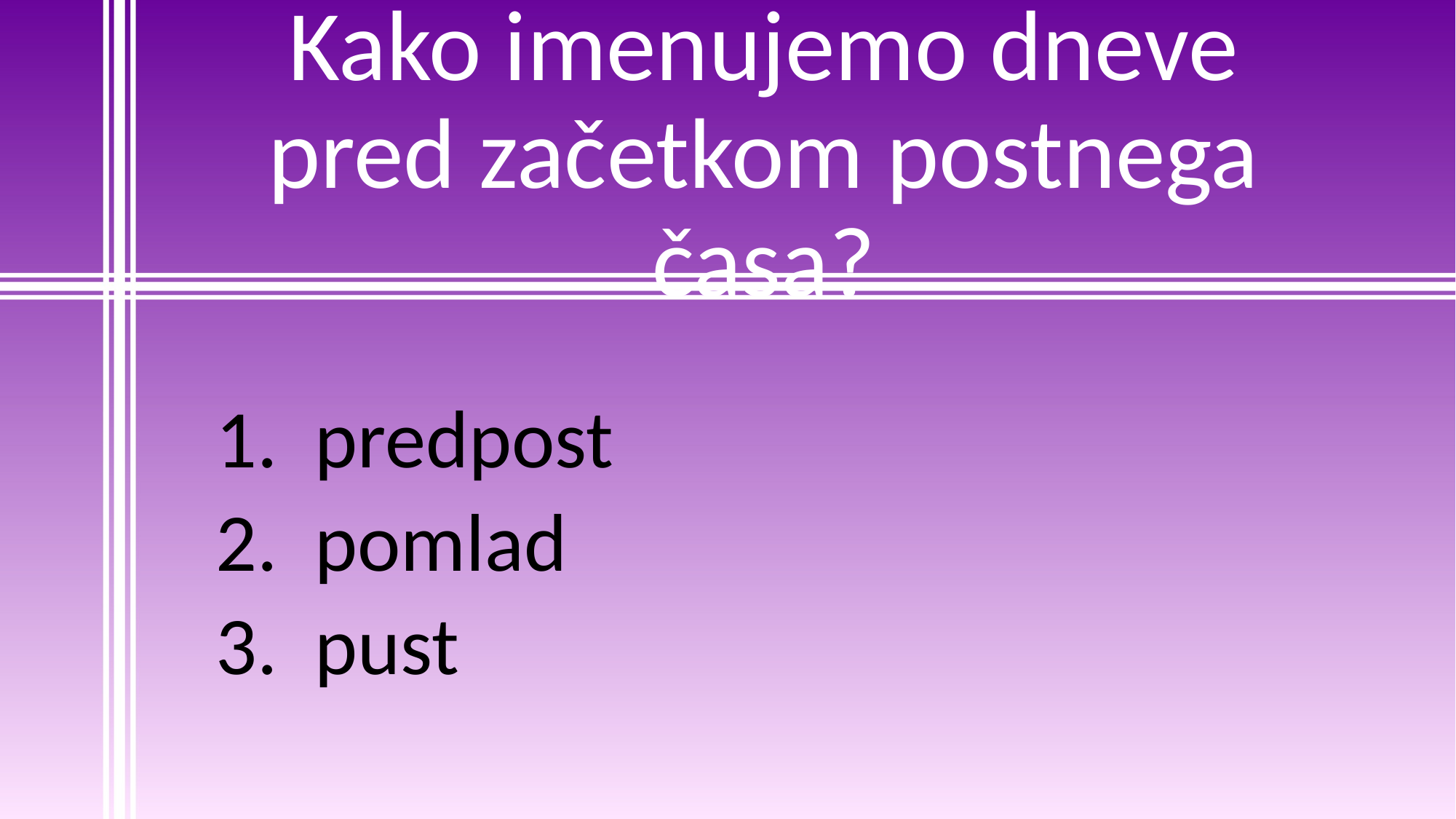

# Kako imenujemo dneve pred začetkom postnega časa?
1.  predpost
2.  pomlad
3.  pust